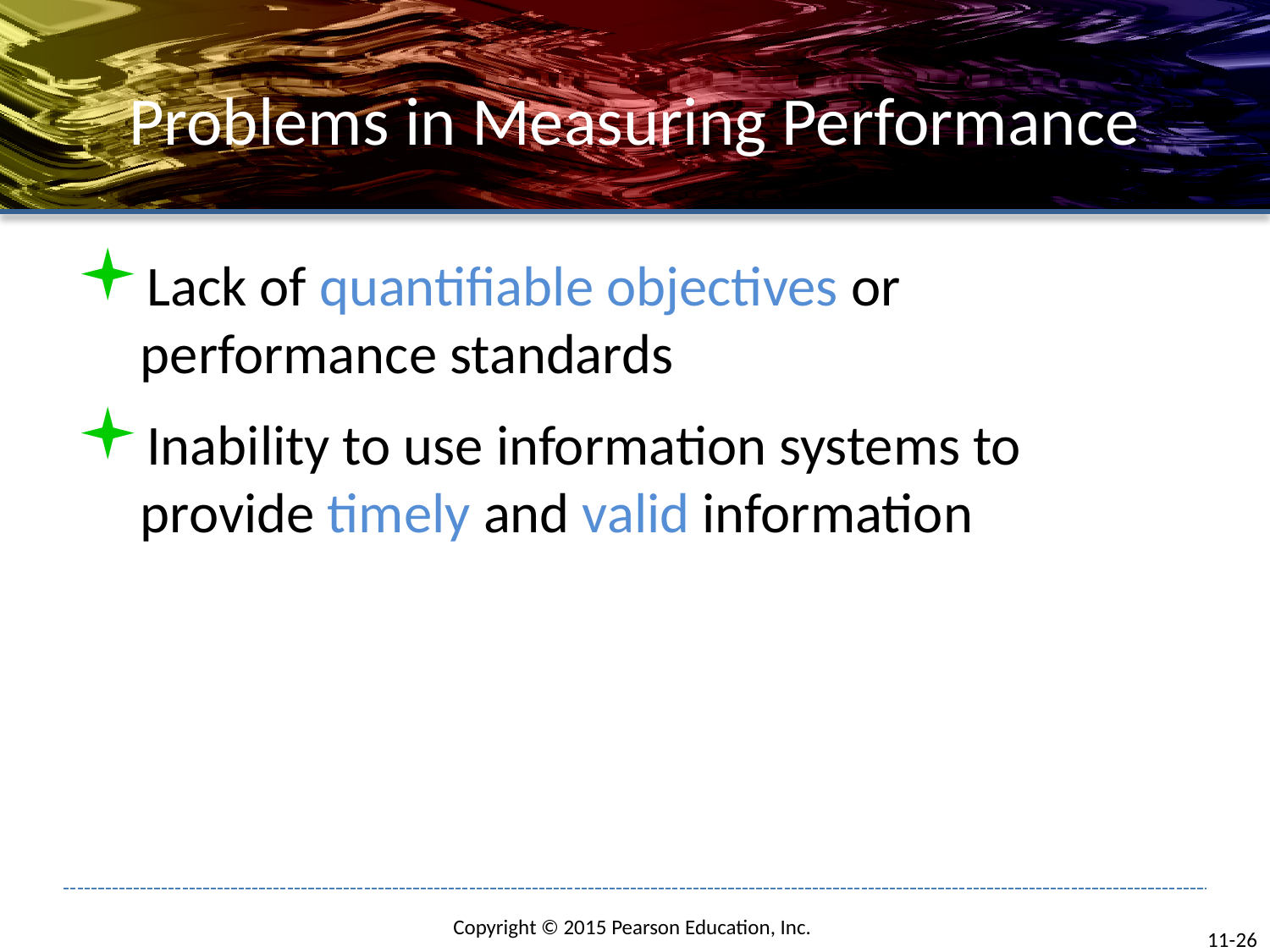

# Problems in Measuring Performance
Lack of quantifiable objectives or performance standards

Inability to use information systems to provide timely and valid information

11-26
Copyright © 2015 Pearson Education, Inc.